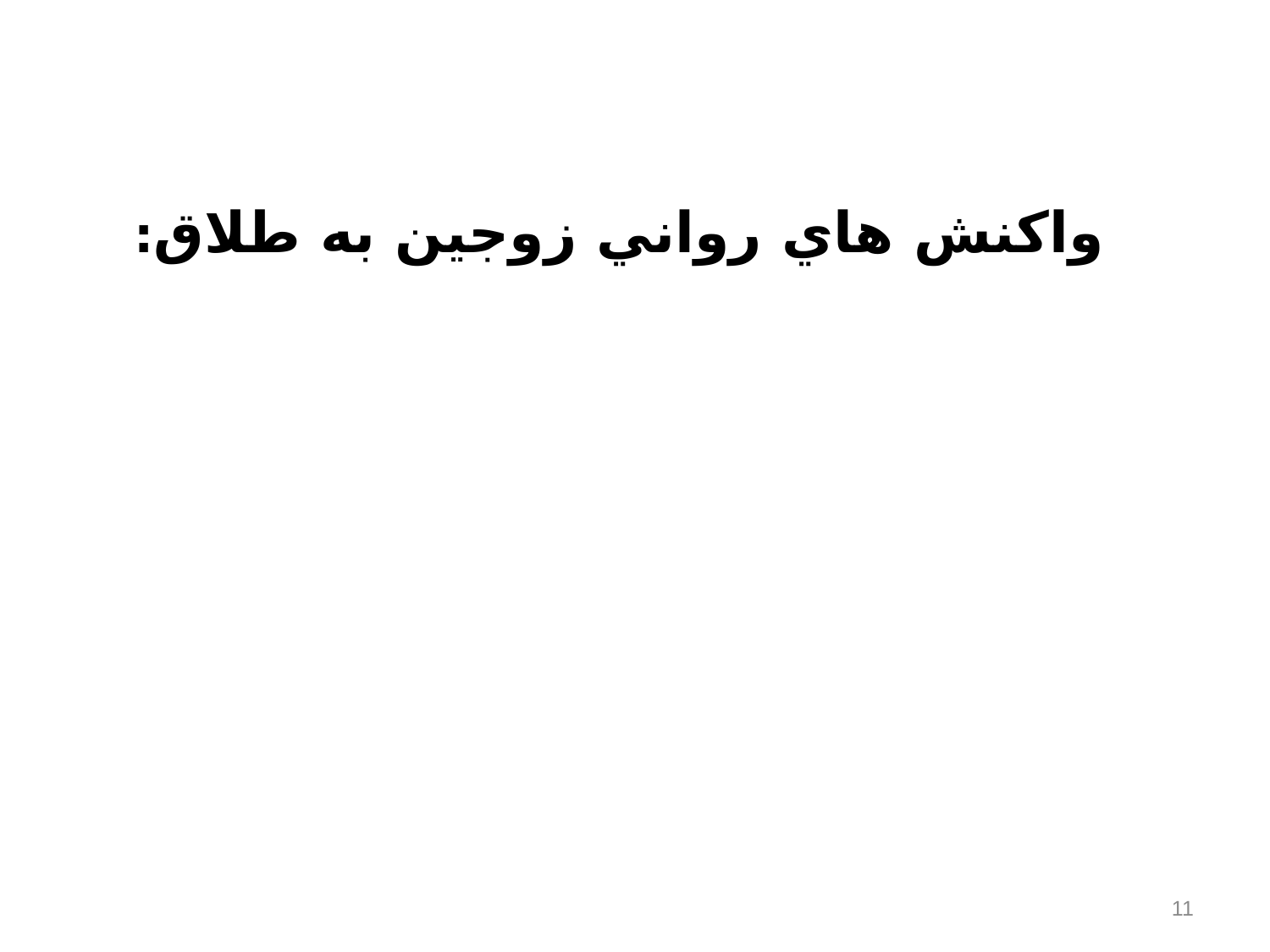

واكنش هاي رواني زوجين به طلاق:

11